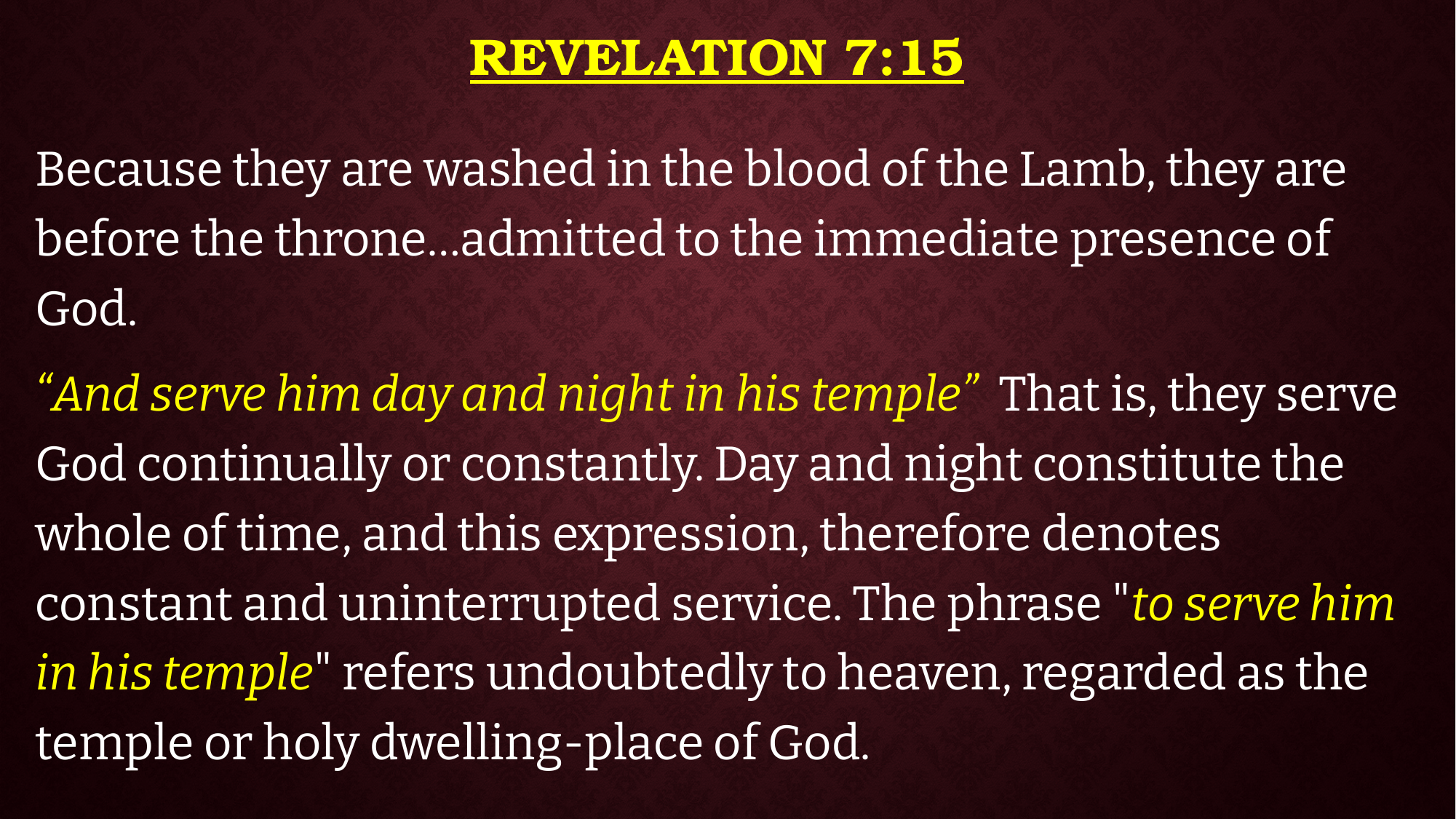

# Revelation 7:15
Because they are washed in the blood of the Lamb, they are before the throne…admitted to the immediate presence of God.
“And serve him day and night in his temple”  That is, they serve God continually or constantly. Day and night constitute the whole of time, and this expression, therefore denotes constant and uninterrupted service. The phrase "to serve him in his temple" refers undoubtedly to heaven, regarded as the temple or holy dwelling-place of God.